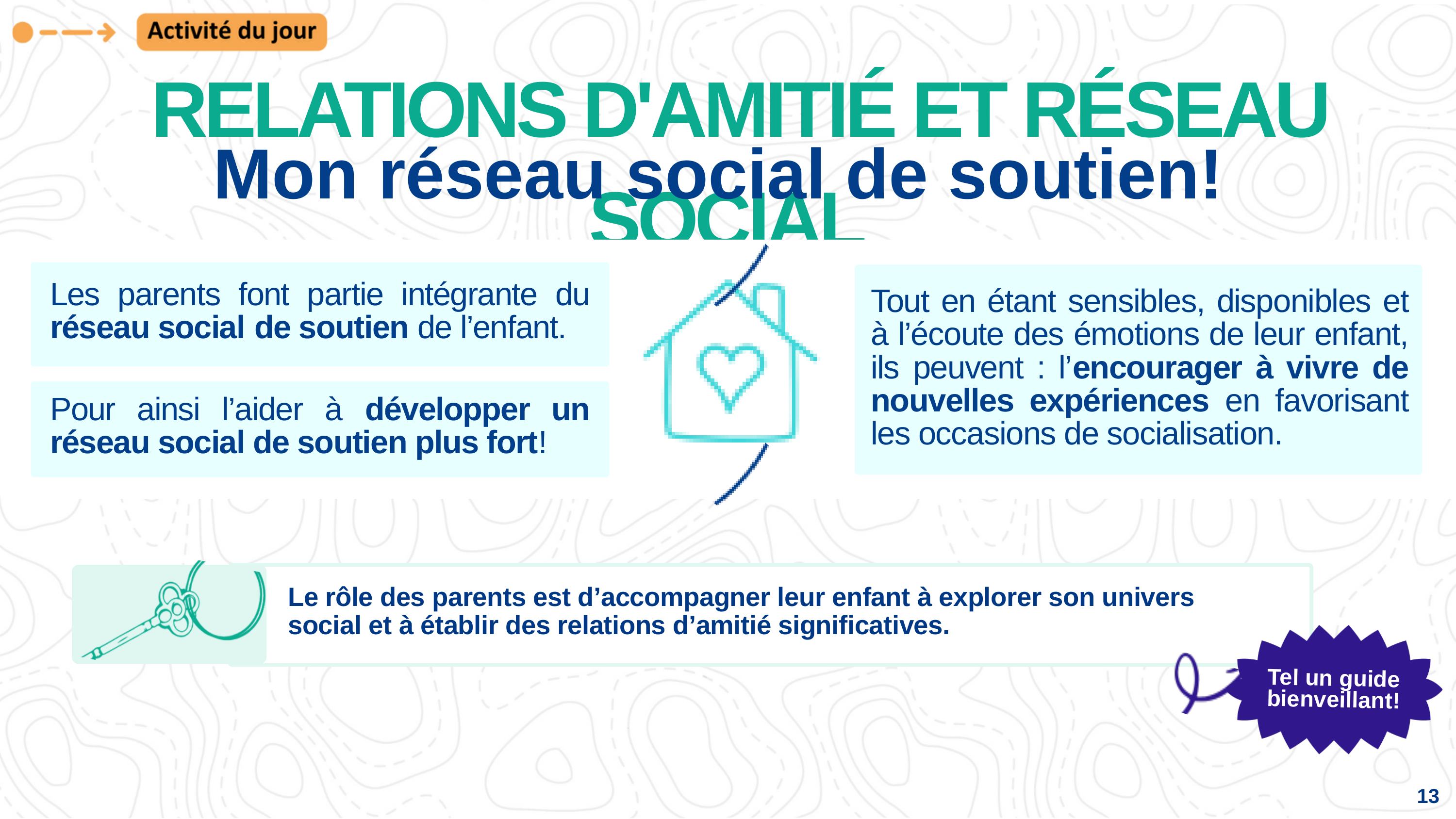

RELATIONS D'AMITIÉ ET RÉSEAU SOCIAL
Mon réseau social de soutien!

Les parents font partie intégrante du réseau social de soutien de l’enfant.

Tout en étant sensibles, disponibles et à l’écoute des émotions de leur enfant, ils peuvent : l’encourager à vivre de nouvelles expériences en favorisant les occasions de socialisation.

Pour ainsi l’aider à développer un réseau social de soutien plus fort!

Le rôle des parents est d’accompagner leur enfant à explorer son univers social et à établir des relations d’amitié significatives.

Tel un guide bienveillant!

13